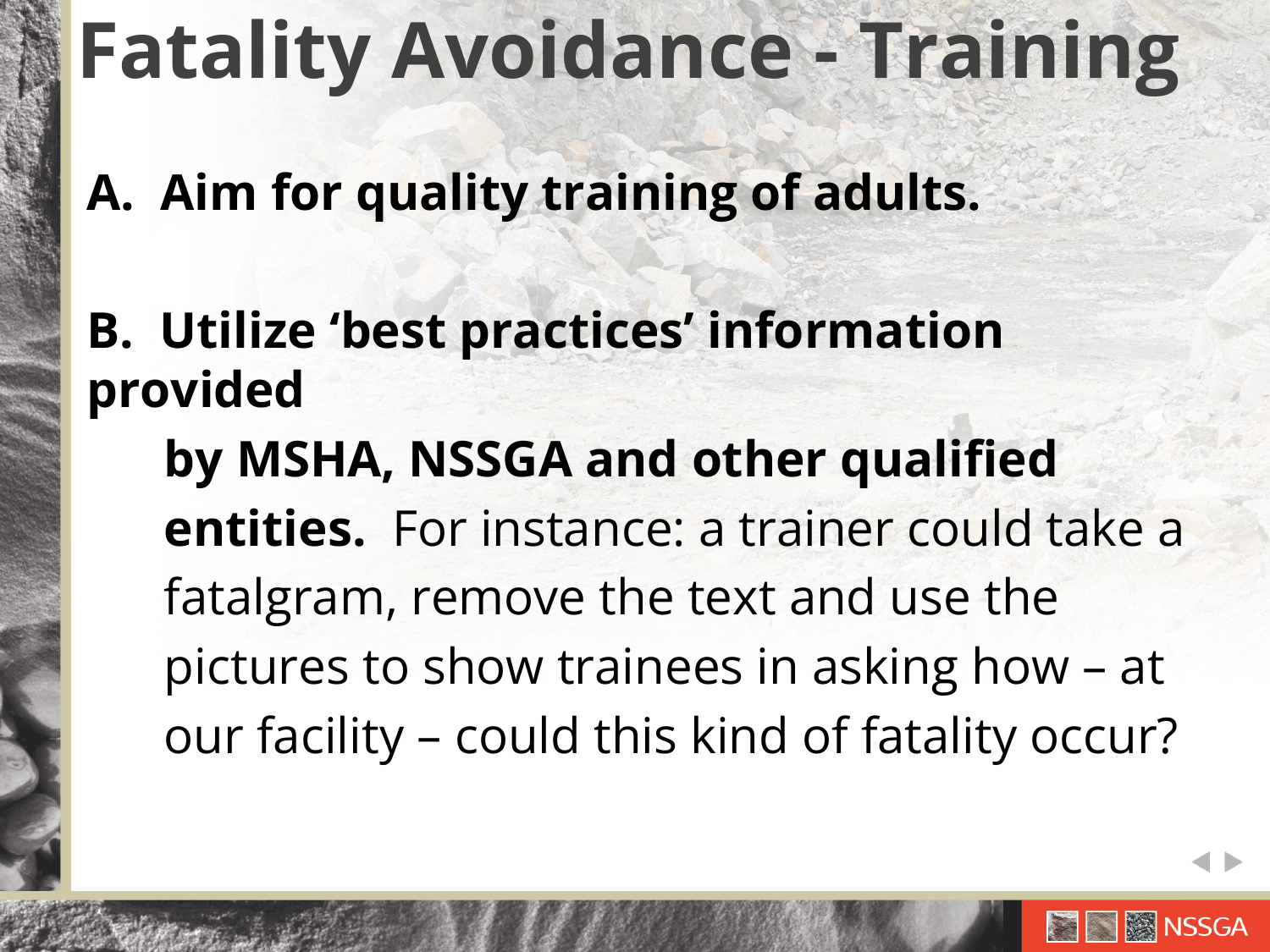

# Fatality Avoidance - Training
A.  Aim for quality training of adults.

B.  Utilize ‘best practices’ information provided
      by MSHA, NSSGA and other qualified
      entities.  For instance: a trainer could take a
      fatalgram, remove the text and use the
      pictures to show trainees in asking how – at
      our facility – could this kind of fatality occur?